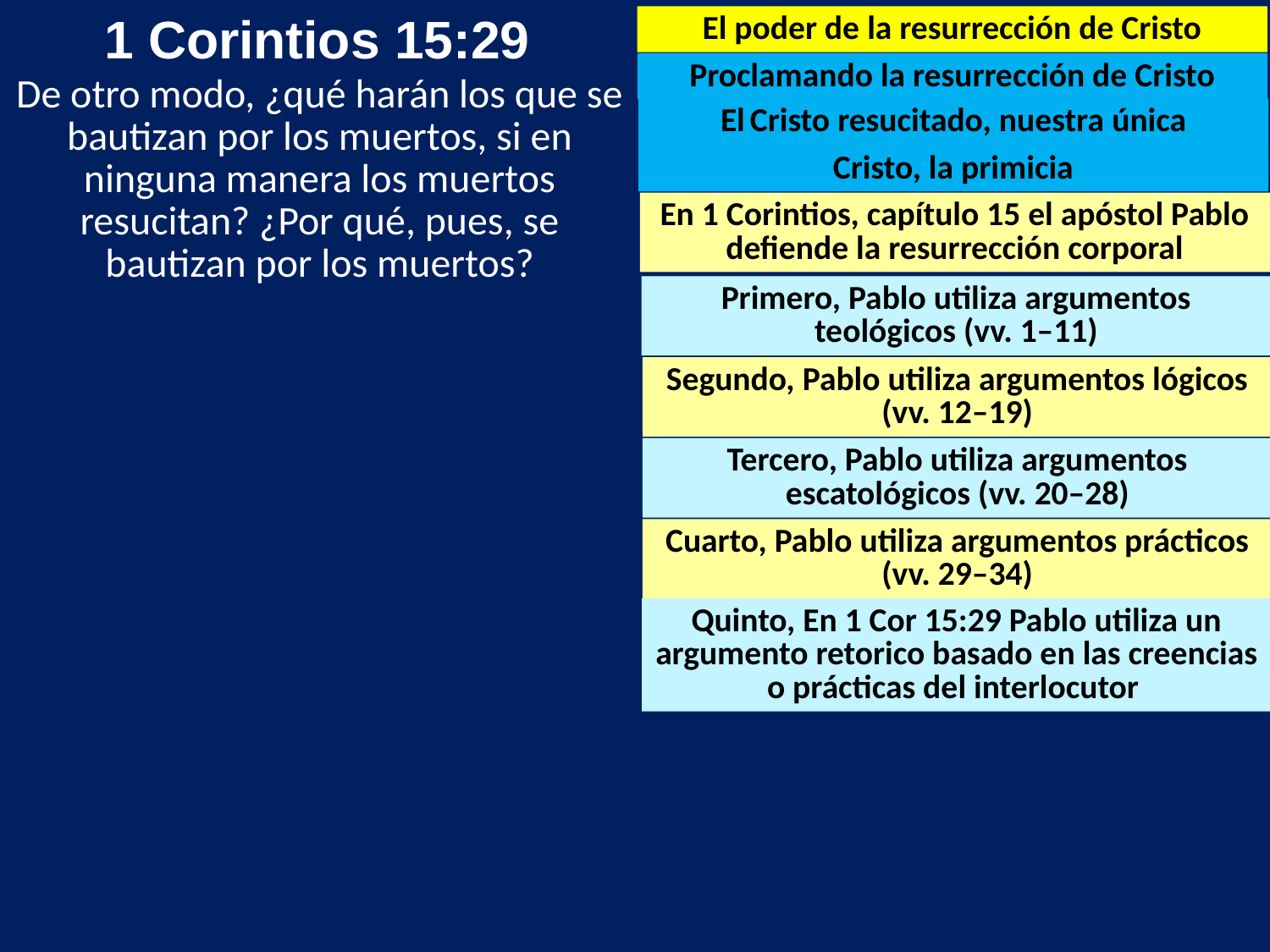

1 Corintios 15:29
El poder de la resurrección de Cristo
Proclamando la resurrección de Cristo
De otro modo, ¿qué harán los que se bautizan por los muertos, si en ninguna manera los muertos resucitan? ¿Por qué, pues, se bautizan por los muertos?
El Cristo resucitado, nuestra única esperanza
Cristo, la primicia
En 1 Corintios, capítulo 15 el apóstol Pablo defiende la resurrección corporal
Primero, Pablo utiliza argumentos teológicos (vv. 1–11)
Segundo, Pablo utiliza argumentos lógicos (vv. 12–19)
Tercero, Pablo utiliza argumentos escatológicos (vv. 20–28)
Cuarto, Pablo utiliza argumentos prácticos (vv. 29–34)
Quinto, En 1 Cor 15:29 Pablo utiliza un argumento retorico basado en las creencias o prácticas del interlocutor